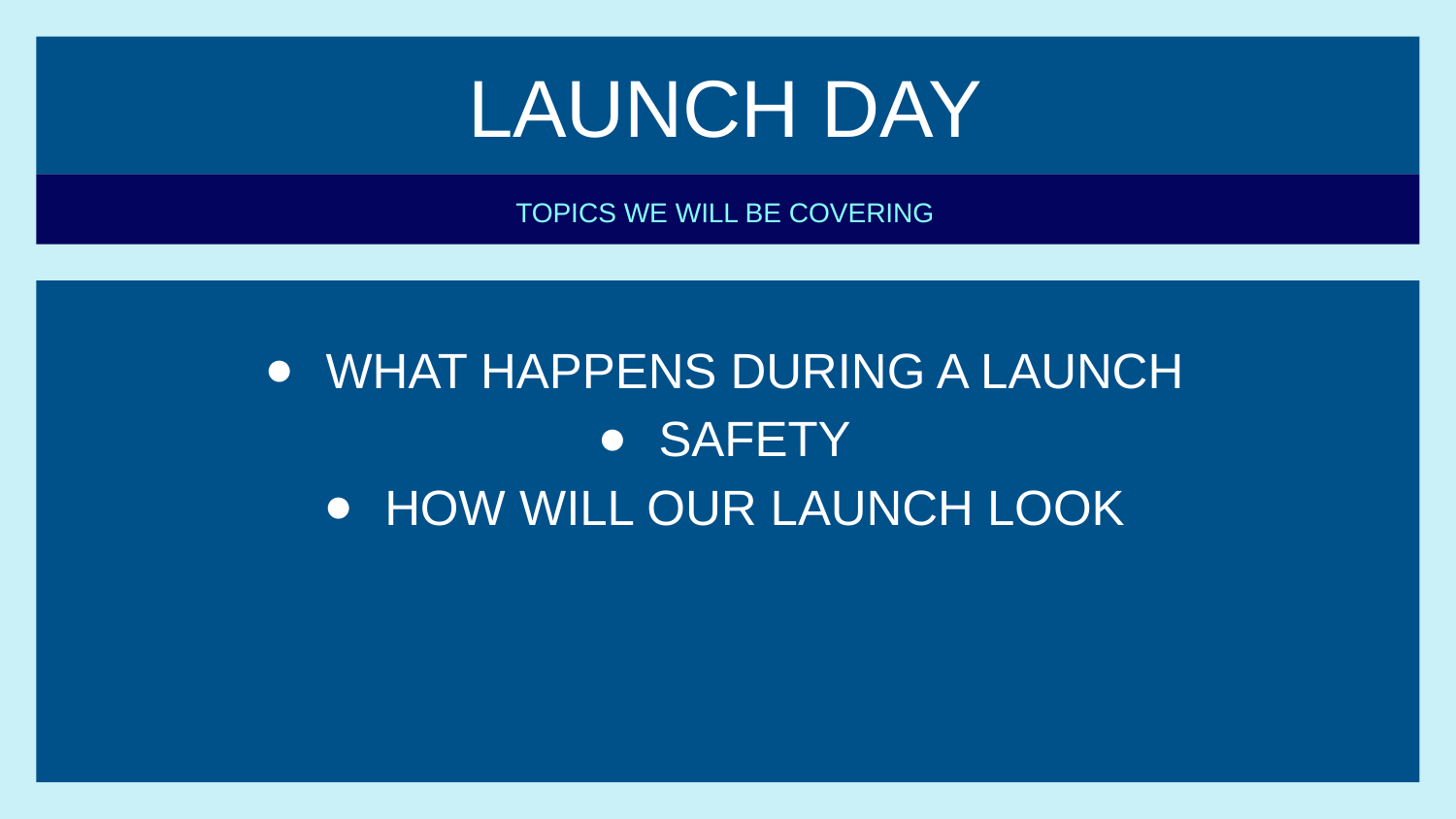

# LAUNCH DAY
TOPICS WE WILL BE COVERING
WHAT HAPPENS DURING A LAUNCH
SAFETY
HOW WILL OUR LAUNCH LOOK